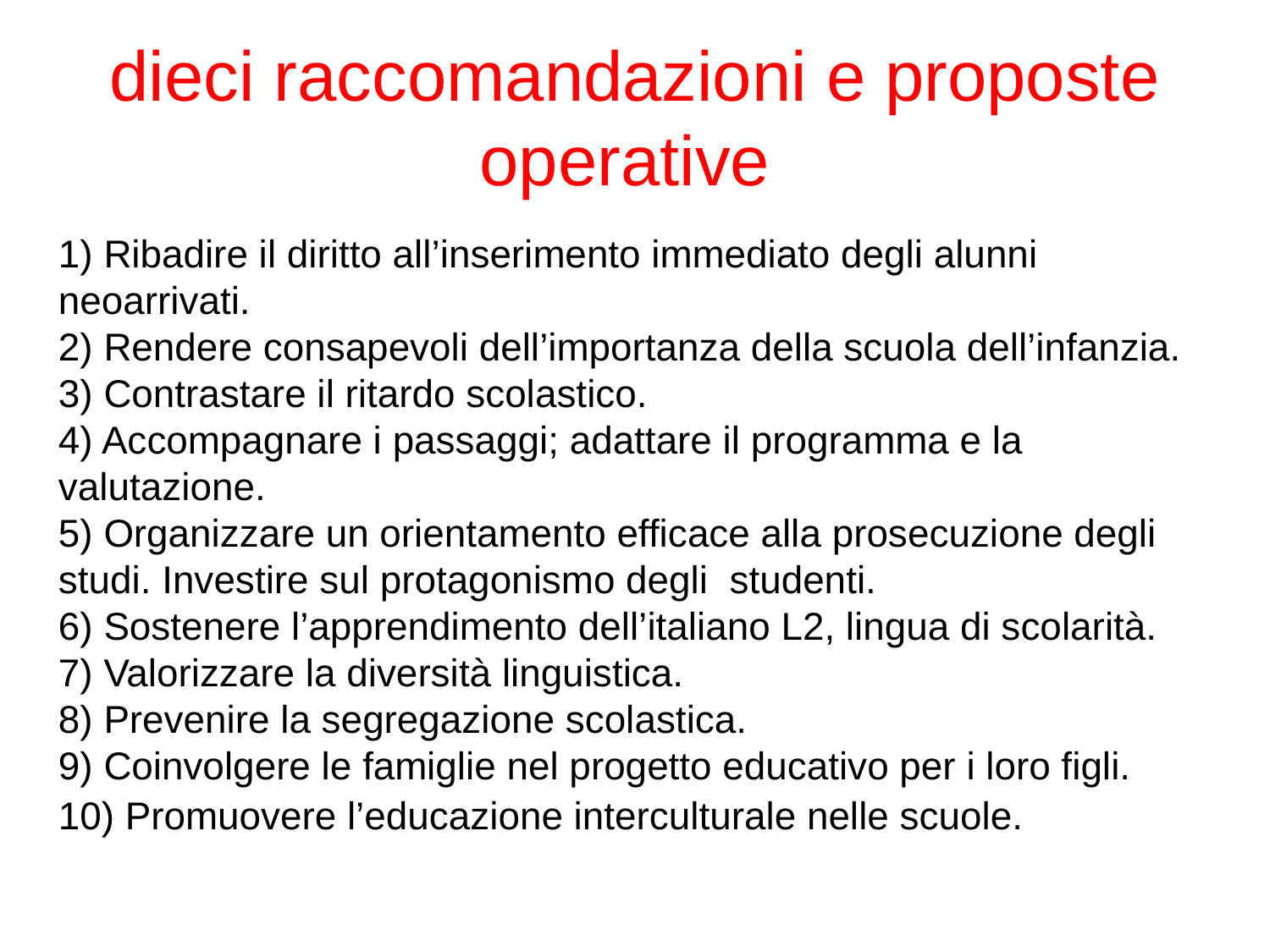

# dieci raccomandazioni e proposte operative
1) Ribadire il diritto all’inserimento immediato degli alunni neoarrivati.
2) Rendere consapevoli dell’importanza della scuola dell’infanzia.
3) Contrastare il ritardo scolastico.
4) Accompagnare i passaggi; adattare il programma e la valutazione.
5) Organizzare un orientamento efficace alla prosecuzione degli studi. Investire sul protagonismo degli  studenti.
6) Sostenere l’apprendimento dell’italiano L2, lingua di scolarità.
7) Valorizzare la diversità linguistica.
8) Prevenire la segregazione scolastica.
9) Coinvolgere le famiglie nel progetto educativo per i loro figli.
10) Promuovere l’educazione interculturale nelle scuole.